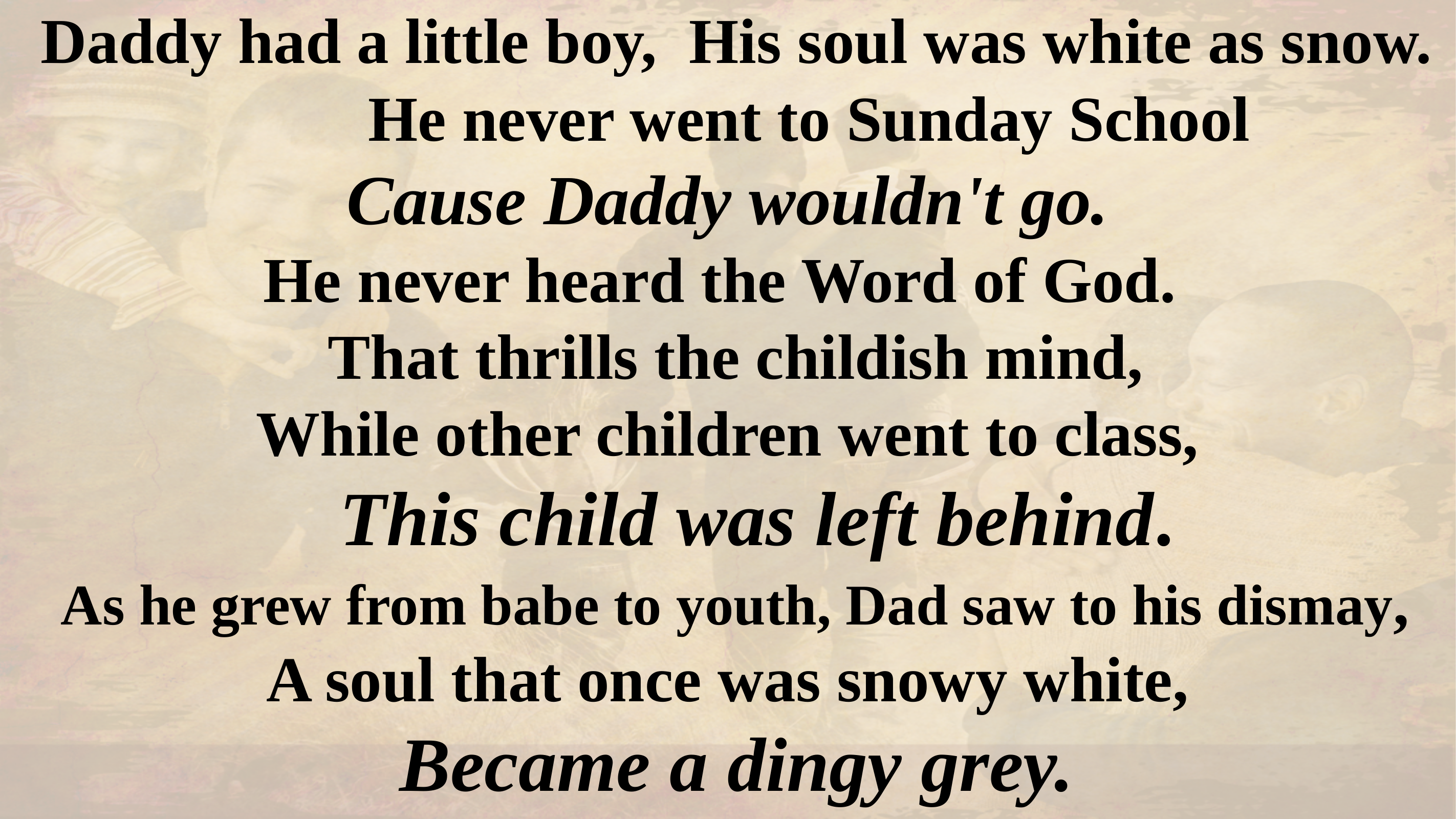

Daddy had a little boy,  His soul was white as snow.
                       He never went to Sunday School
Cause Daddy wouldn't go.
He never heard the Word of God.
 That thrills the childish mind,
  While other children went to class,
   This child was left behind.
 As he grew from babe to youth, Dad saw to his dismay,
  A soul that once was snowy white,
 Became a dingy grey.